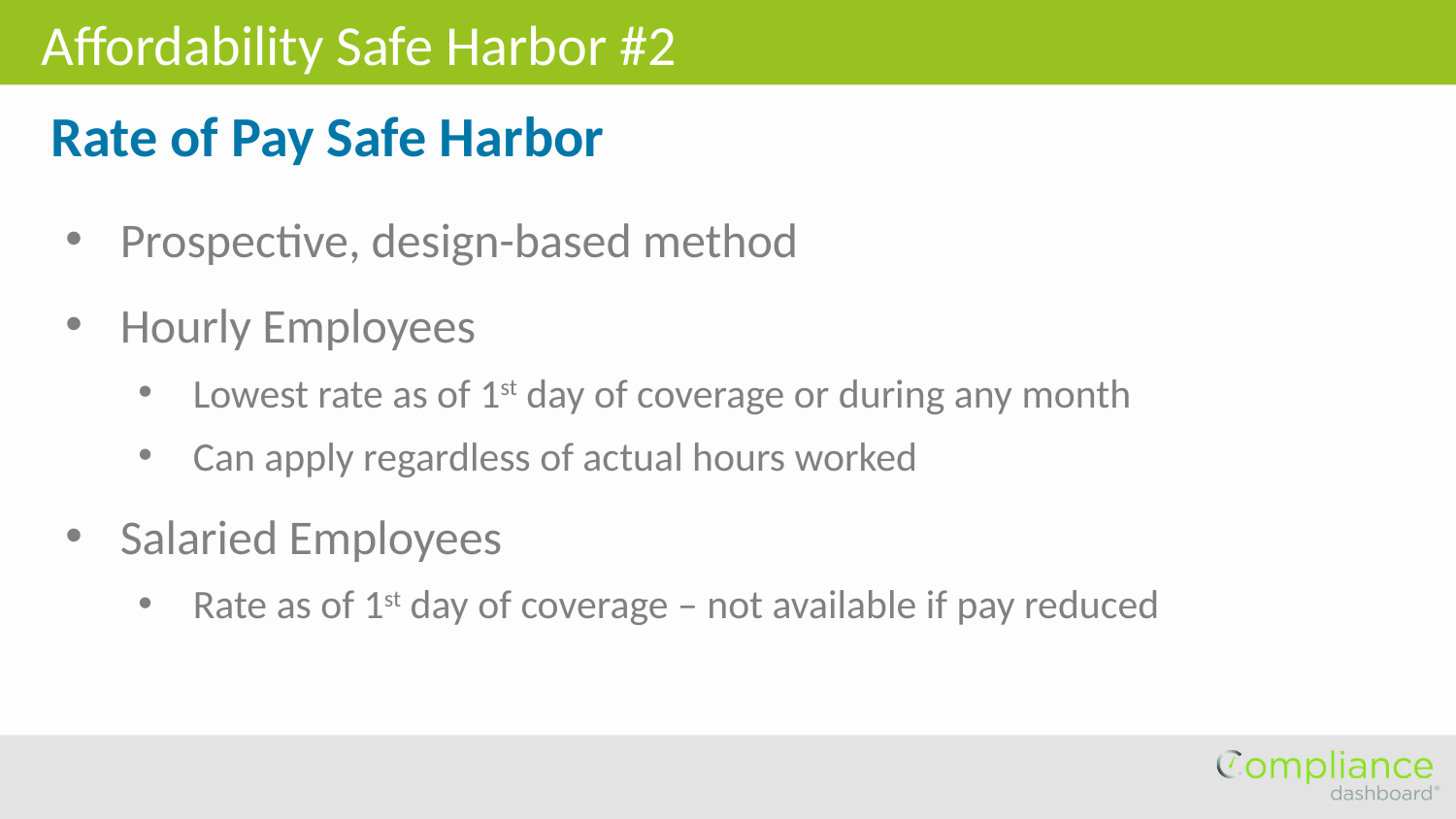

Affordability Safe Harbor #2
Rate of Pay Safe Harbor
Prospective, design-based method
Hourly Employees
Lowest rate as of 1st day of coverage or during any month
Can apply regardless of actual hours worked
Salaried Employees
Rate as of 1st day of coverage – not available if pay reduced